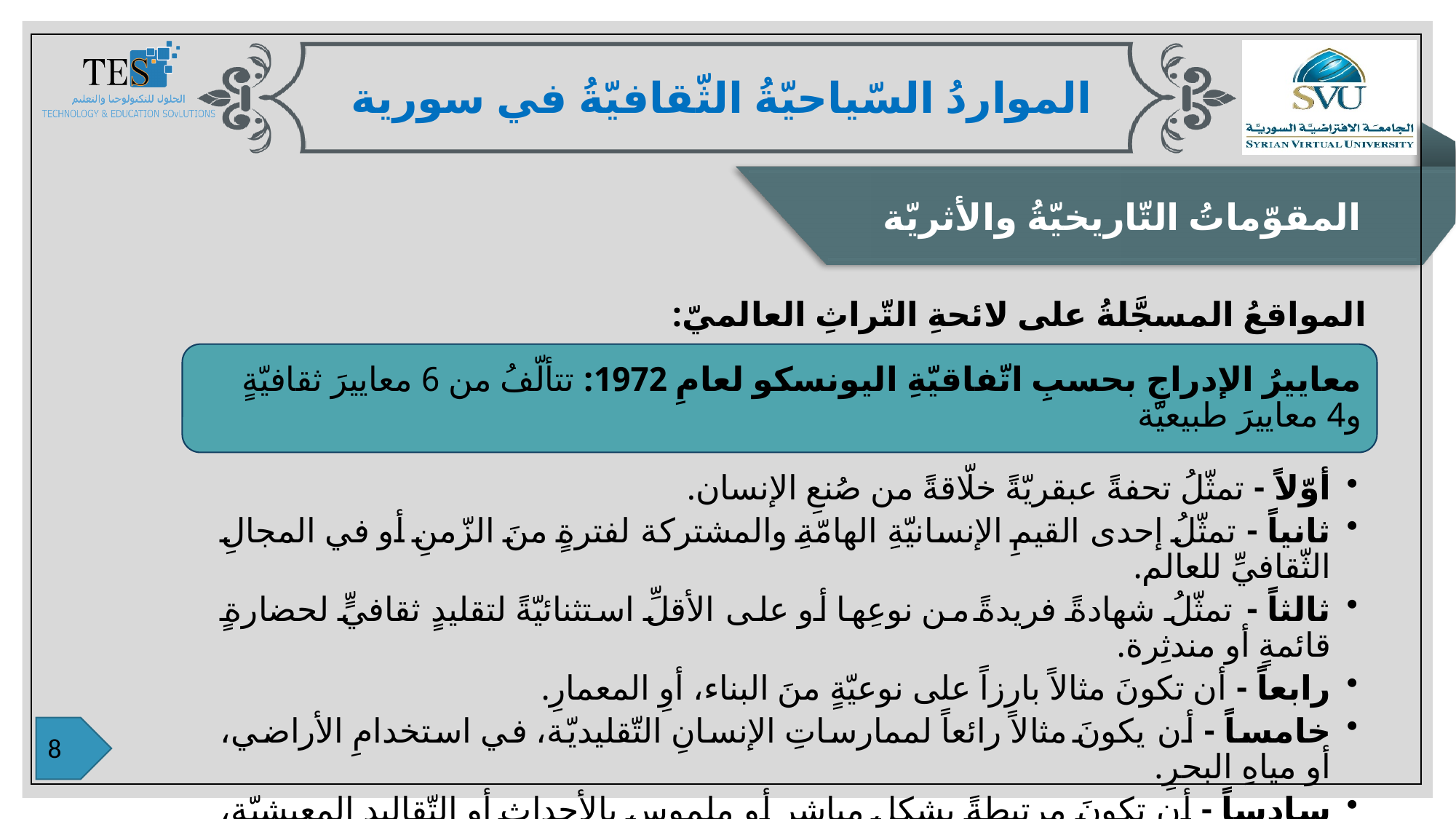

المواردُ السّياحيّةُ الثّقافيّةُ في سورية
المقوّماتُ التّاريخيّةُ والأثريّة
المواقعُ المسجَّلةُ على لائحةِ التّراثِ العالميّ:
معاييرُ الإدراجِ بحسبِ اتّفاقيّةِ اليونسكو لعامِ 1972: تتألّفُ من 6 معاييرَ ثقافيّةٍ و4 معاييرَ طبيعيّة
أوّلاً - تمثّلُ تحفةً عبقريّةً خلّاقةً من صُنعِ الإنسان.
ثانياً - تمثّلُ إحدى القيمِ الإنسانيّةِ الهامّةِ والمشتركة لفترةٍ منَ الزّمنِ أو في المجالِ الثّقافيِّ للعالم.
ثالثاً - تمثّلُ شهادةً فريدةً من نوعِها أو على الأقلِّ استثنائيّةً لتقليدٍ ثقافيٍّ لحضارةٍ قائمةٍ أو مندثِرة.
رابعاً - أن تكونَ مثالاً بارزاً على نوعيّةٍ منَ البناء، أوِ المعمارِ.
خامساً - أن يكونَ مثالاً رائعاً لممارساتِ الإنسانِ التّقليديّة، في استخدامِ الأراضي، أو مياهِ البحرِ.
سادساً - أن تكونَ مرتبطةً بشكلٍ مباشرٍ أو ملموسٍ بالأحداثِ أوِ التّقاليدِ المعيشيّة، أوِ الأفكار.